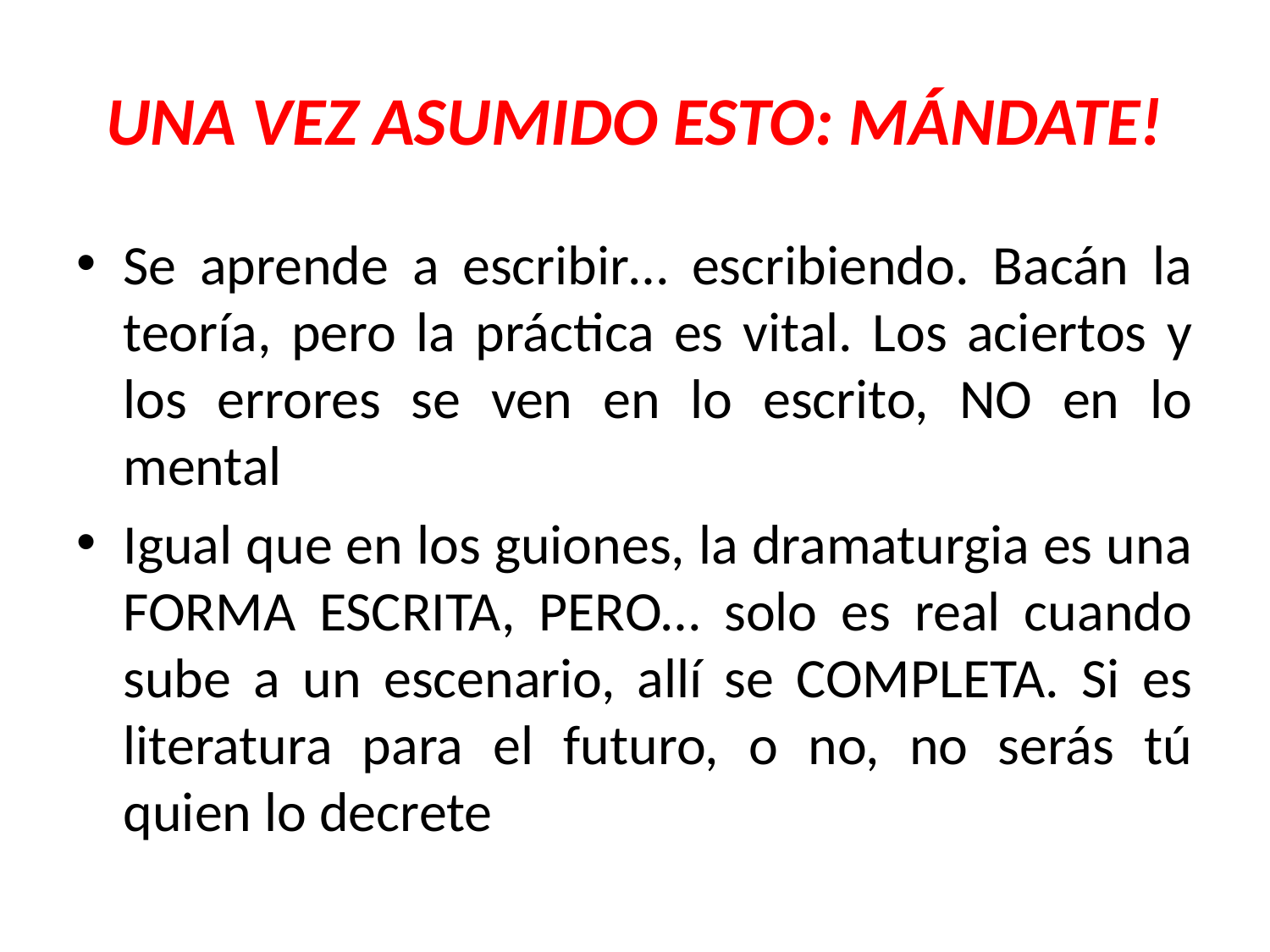

# UNA VEZ ASUMIDO ESTO: MÁNDATE!
Se aprende a escribir… escribiendo. Bacán la teoría, pero la práctica es vital. Los aciertos y los errores se ven en lo escrito, NO en lo mental
Igual que en los guiones, la dramaturgia es una FORMA ESCRITA, PERO… solo es real cuando sube a un escenario, allí se COMPLETA. Si es literatura para el futuro, o no, no serás tú quien lo decrete